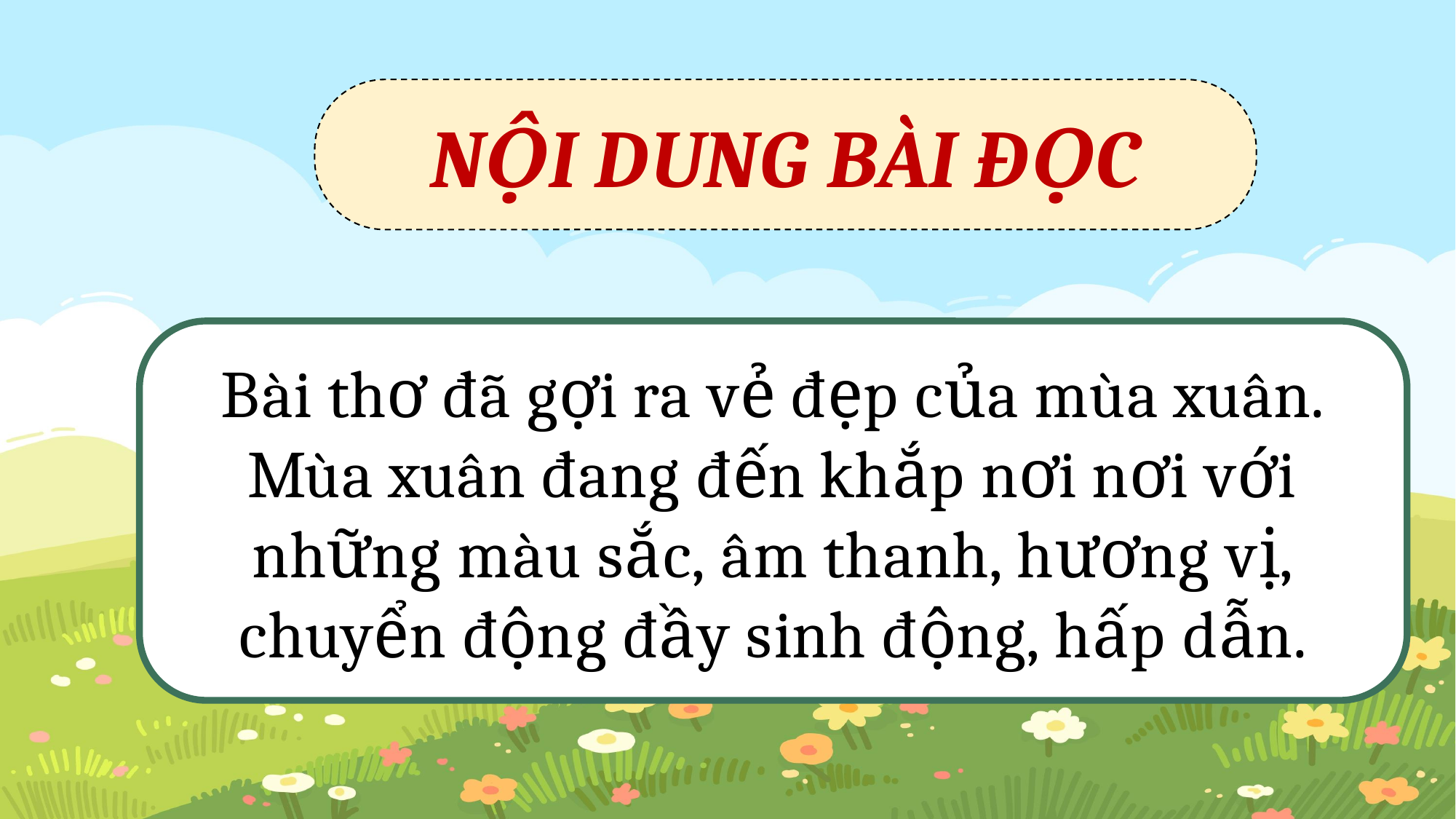

NỘI DUNG BÀI ĐỌC
Bài thơ đã gợi ra vẻ đẹp của mùa xuân. Mùa xuân đang đến khắp nơi nơi với những màu sắc, âm thanh, hương vị, chuyển động đầy sinh động, hấp dẫn.